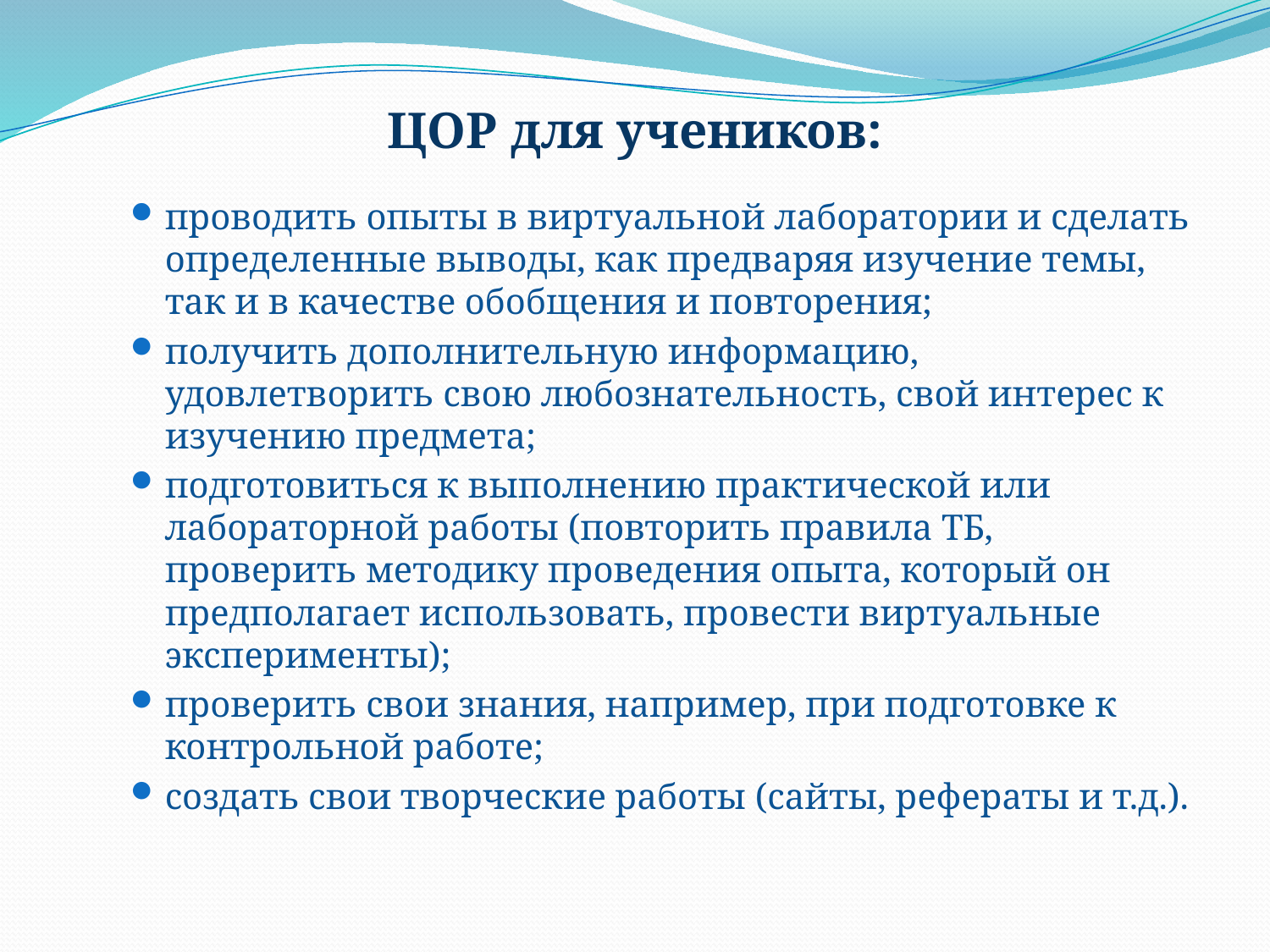

# ЦОР для учеников:
проводить опыты в виртуальной лаборатории и сделать определенные выводы, как предваряя изучение темы, так и в качестве обобщения и повторения;
получить дополнительную информацию, удовлетворить свою любознательность, свой интерес к изучению предмета;
подготовиться к выполнению практической или лабораторной работы (повторить правила ТБ, проверить методику проведения опыта, который он предполагает использовать, провести виртуальные эксперименты);
проверить свои знания, например, при подготовке к контрольной работе;
создать свои творческие работы (сайты, рефераты и т.д.).